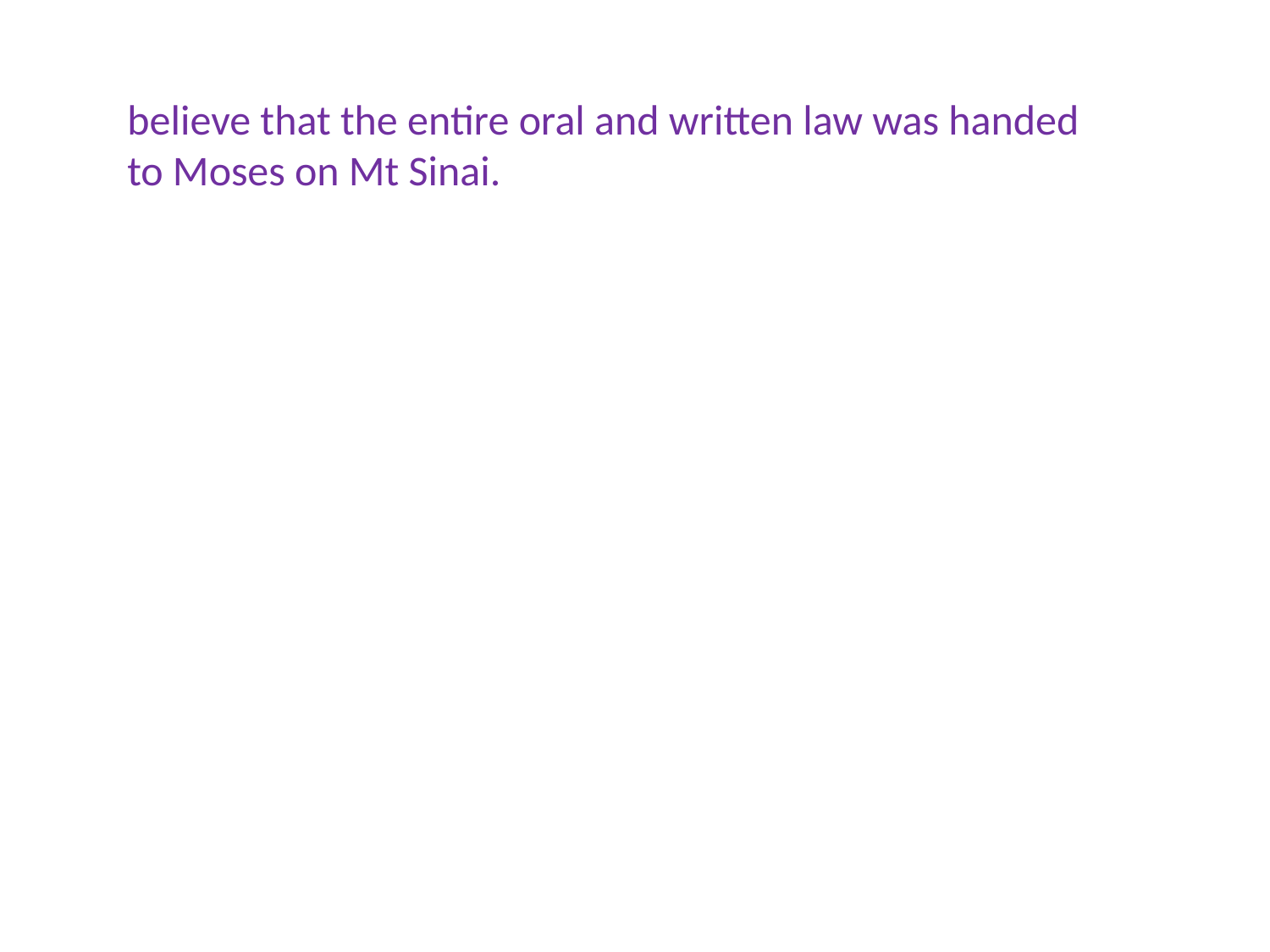

believe that the entire oral and written law was handed to Moses on Mt Sinai.